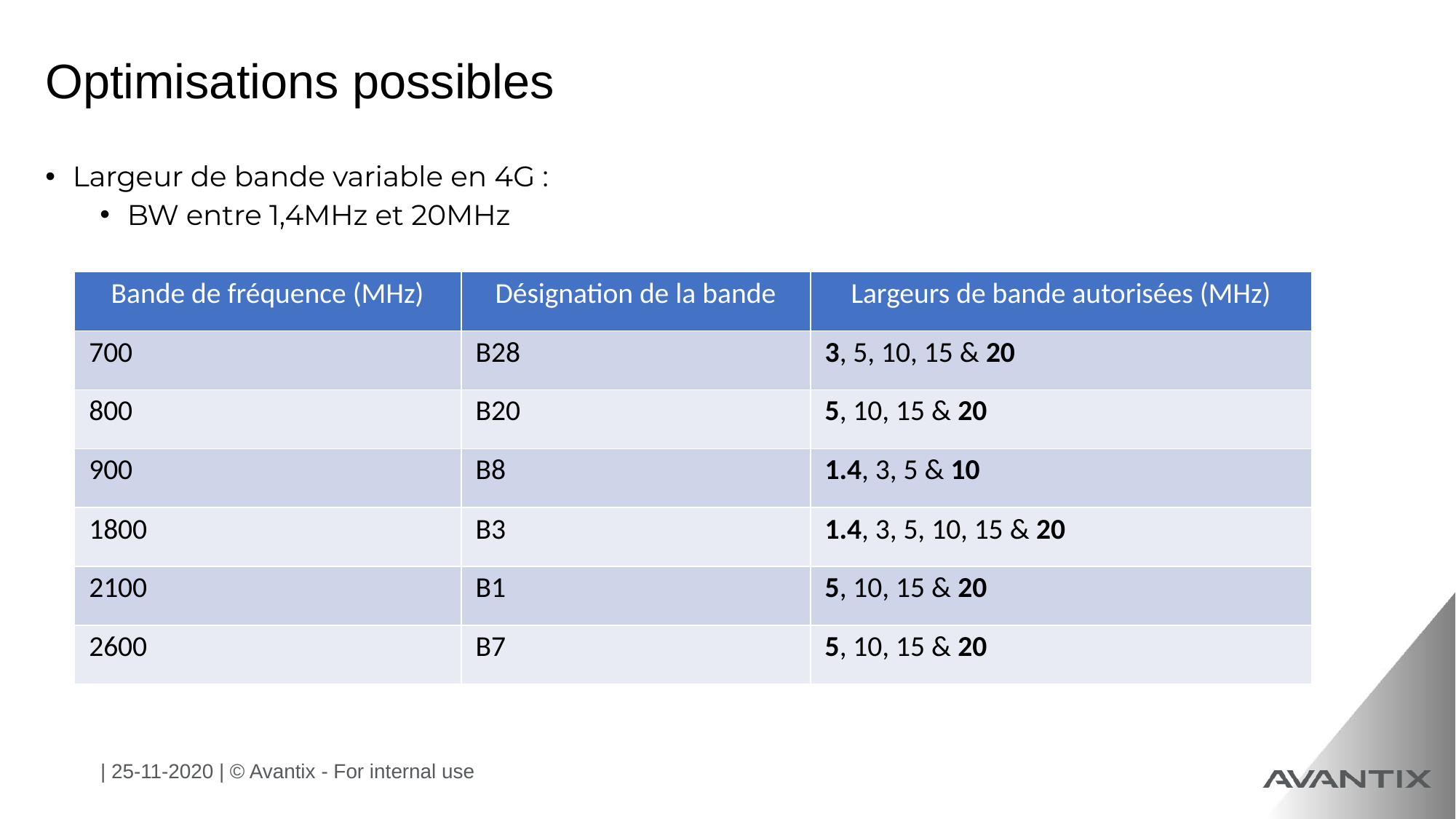

# Optimisations possibles
Largeur de bande variable en 4G :
BW entre 1,4MHz et 20MHz

| Bande de fréquence (MHz) | Désignation de la bande | Largeurs de bande autorisées (MHz) |
| --- | --- | --- |
| 700 | B28 | 3, 5, 10, 15 & 20 |
| 800 | B20 | 5, 10, 15 & 20 |
| 900 | B8 | 1.4, 3, 5 & 10 |
| 1800 | B3 | 1.4, 3, 5, 10, 15 & 20 |
| 2100 | B1 | 5, 10, 15 & 20 |
| 2600 | B7 | 5, 10, 15 & 20 |